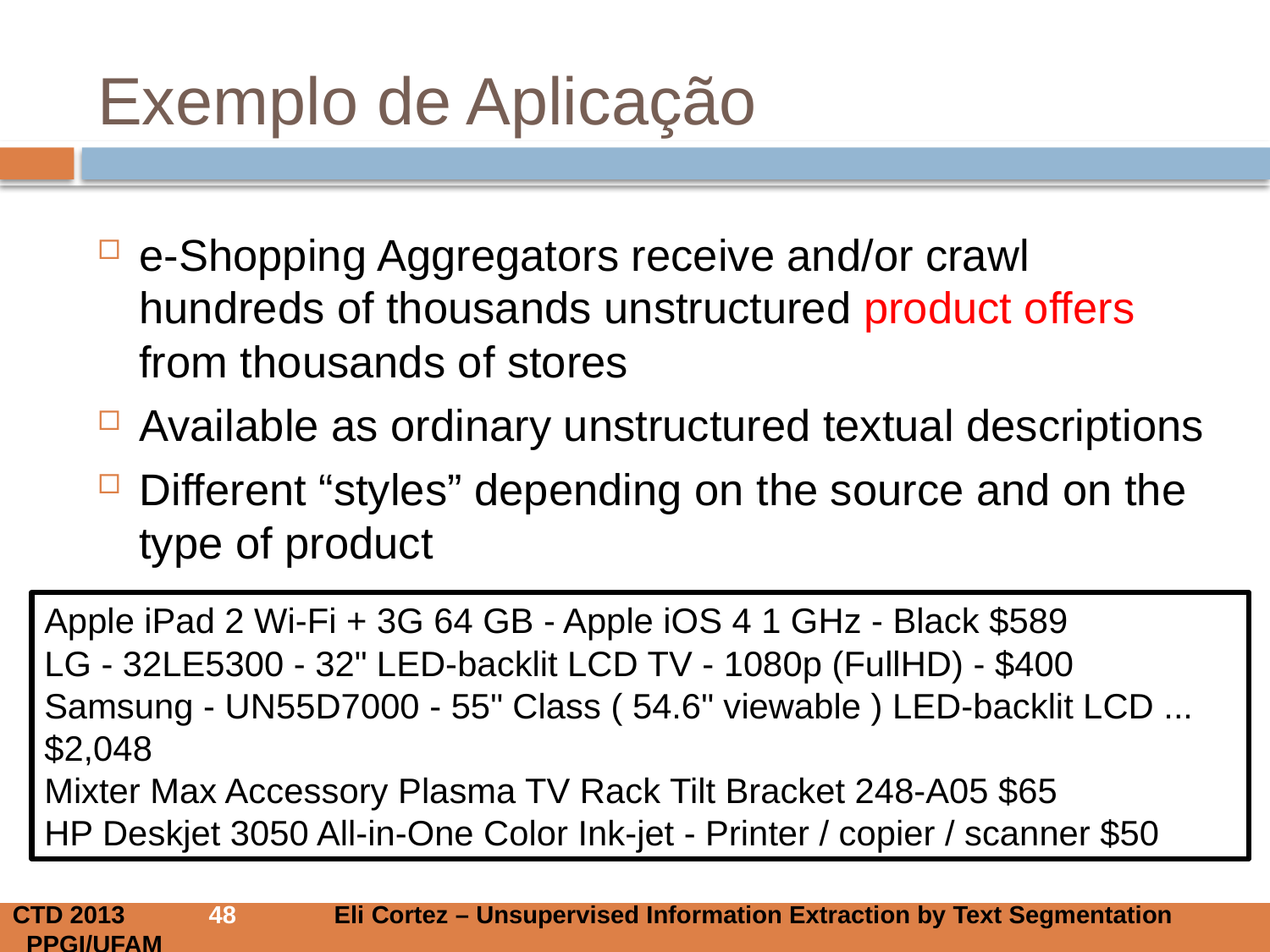

# Exemplo de Aplicação
e-Shopping Aggregators receive and/or crawl hundreds of thousands unstructured product offers from thousands of stores
Available as ordinary unstructured textual descriptions
Different “styles” depending on the source and on the type of product

Apple iPad 2 Wi-Fi + 3G 64 GB - Apple iOS 4 1 GHz - Black $589
LG - 32LE5300 - 32" LED-backlit LCD TV - 1080p (FullHD) - $400
Samsung - UN55D7000 - 55" Class ( 54.6" viewable ) LED-backlit LCD ... $2,048
Mixter Max Accessory Plasma TV Rack Tilt Bracket 248-A05 $65
HP Deskjet 3050 All-in-One Color Ink-jet - Printer / copier / scanner $50
48